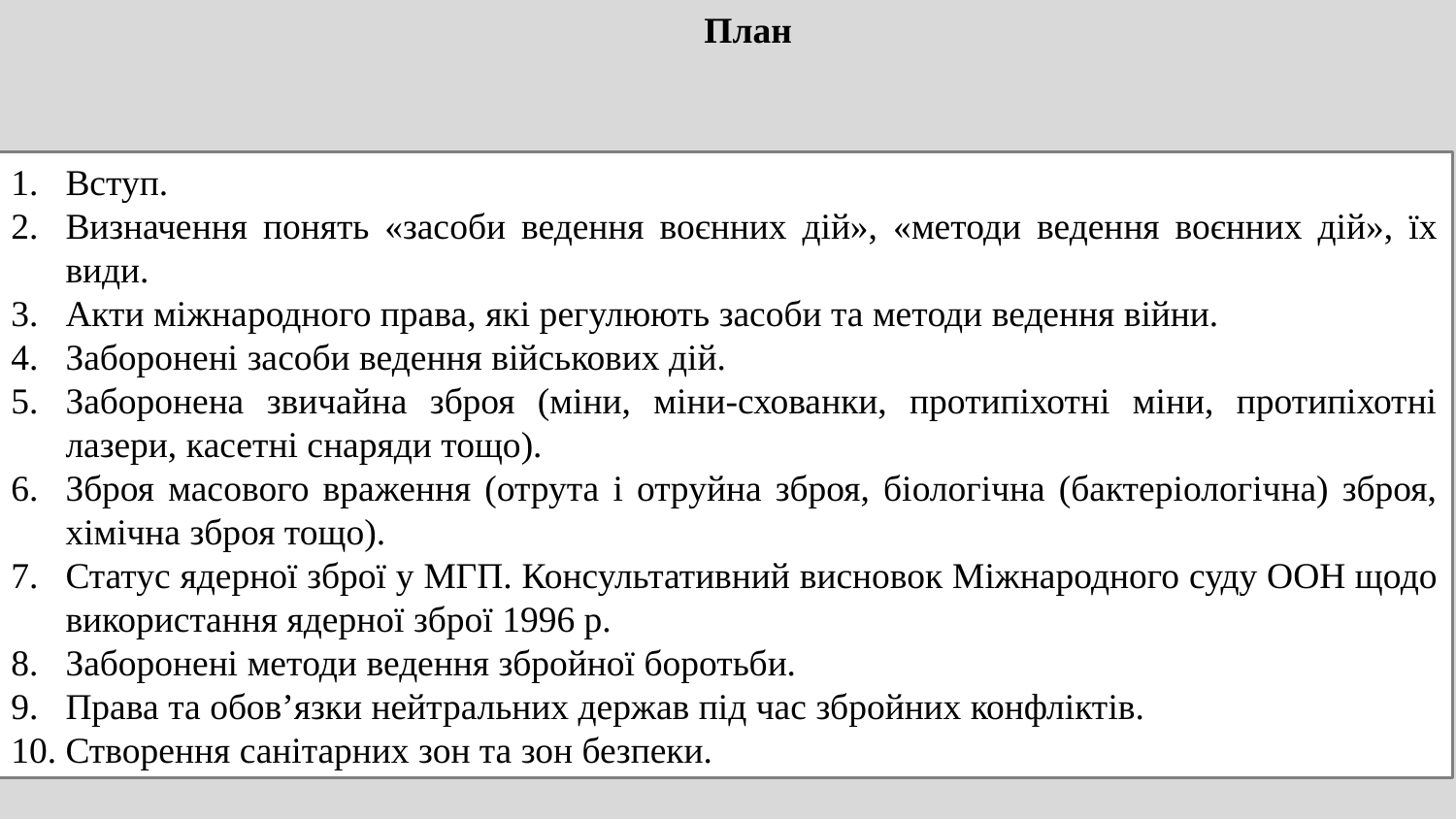

План

Вступ.
Визначення понять «засоби ведення воєнних дій», «методи ведення воєнних дій», їх види.
Акти міжнародного права, які регулюють засоби та методи ведення війни.
Заборонені засоби ведення військових дій.
Заборонена звичайна зброя (міни, міни-схованки, протипіхотні міни, протипіхотні лазери, касетні снаряди тощо).
Зброя масового враження (отрута і отруйна зброя, біологічна (бактеріологічна) зброя, хімічна зброя тощо).
Статус ядерної зброї у МГП. Консультативний висновок Міжнародного суду ООН щодо використання ядерної зброї 1996 р.
Заборонені методи ведення збройної боротьби.
Права та обов’язки нейтральних держав під час збройних конфліктів.
Створення санітарних зон та зон безпеки.